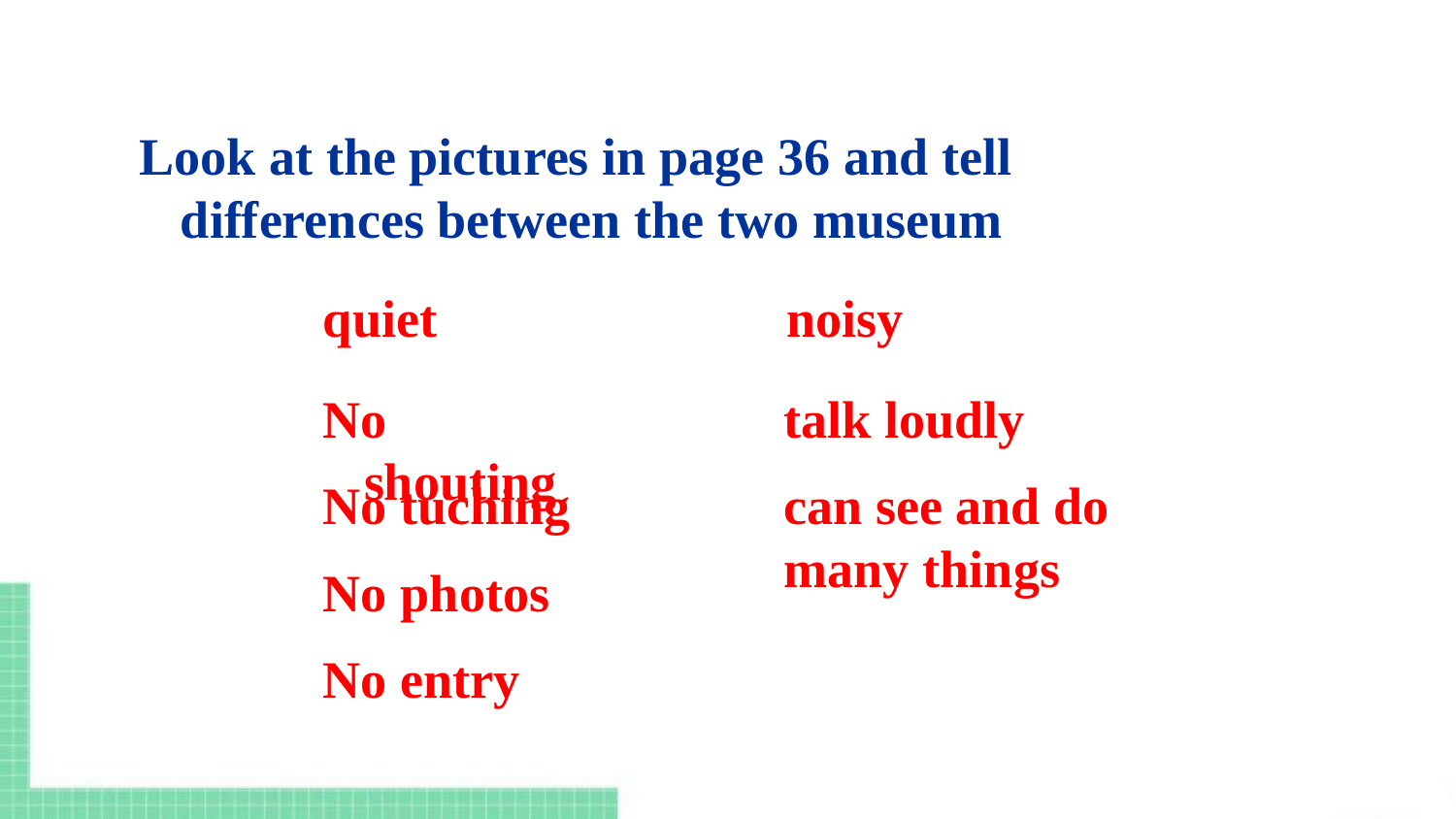

Look at the pictures in page 36 and tell differences between the two museum
quiet
noisy
No shouting
talk loudly
No tuching
can see and do
many things
No photos
No entry